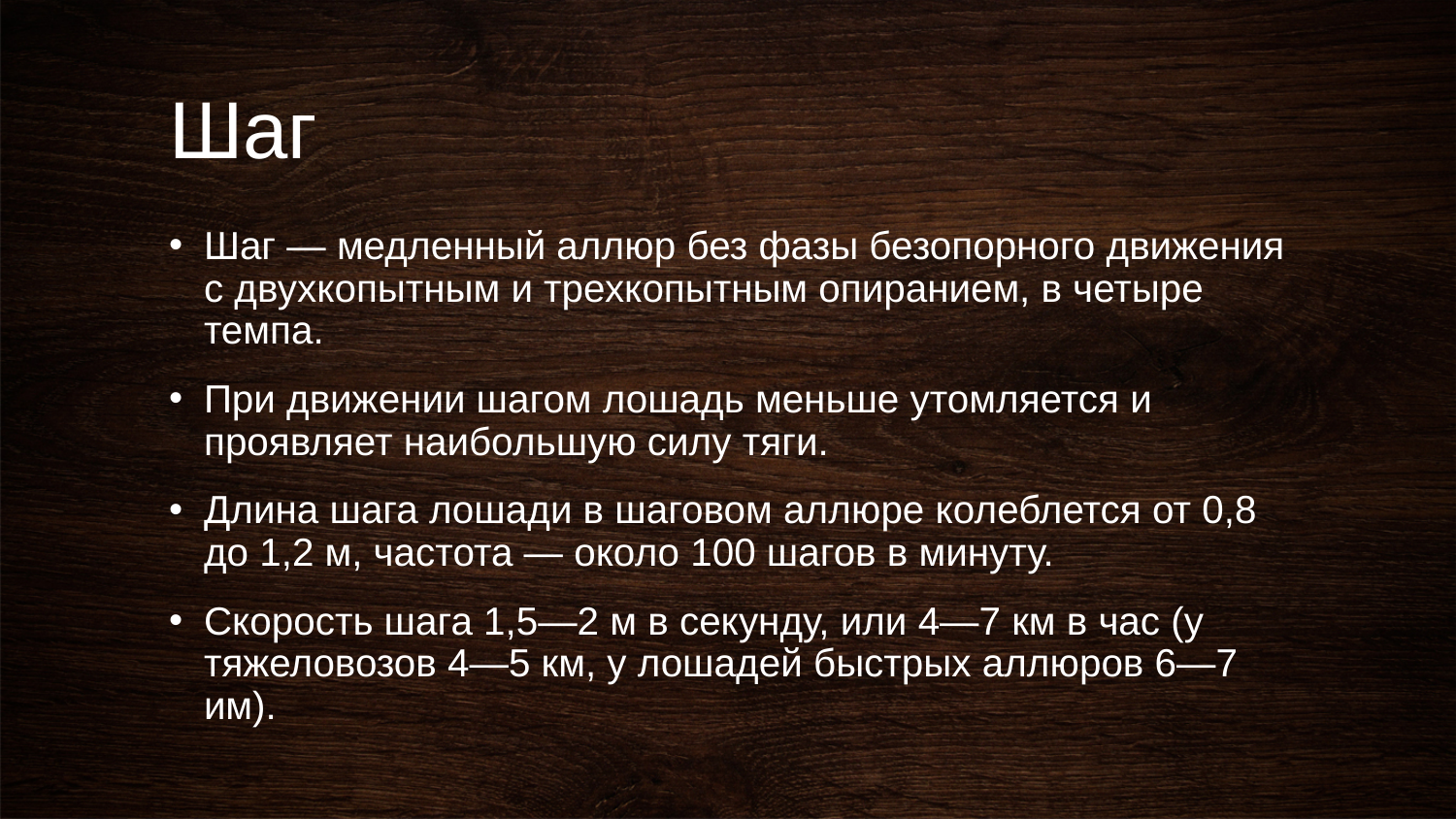

# Шаг
Шаг — медленный аллюр без фазы безопорного движения с двухкопытным и трехкопытным опиранием, в четыре темпа.
При движении шагом лошадь меньше утомляется и проявляет наибольшую силу тяги.
Длина шага лошади в шаговом аллюре колеблется от 0,8 до 1,2 м, частота — около 100 шагов в минуту.
Скорость шага 1,5—2 м в секунду, или 4—7 км в час (у тяжеловозов 4—5 км, у лошадей быстрых аллюров 6—7 им).